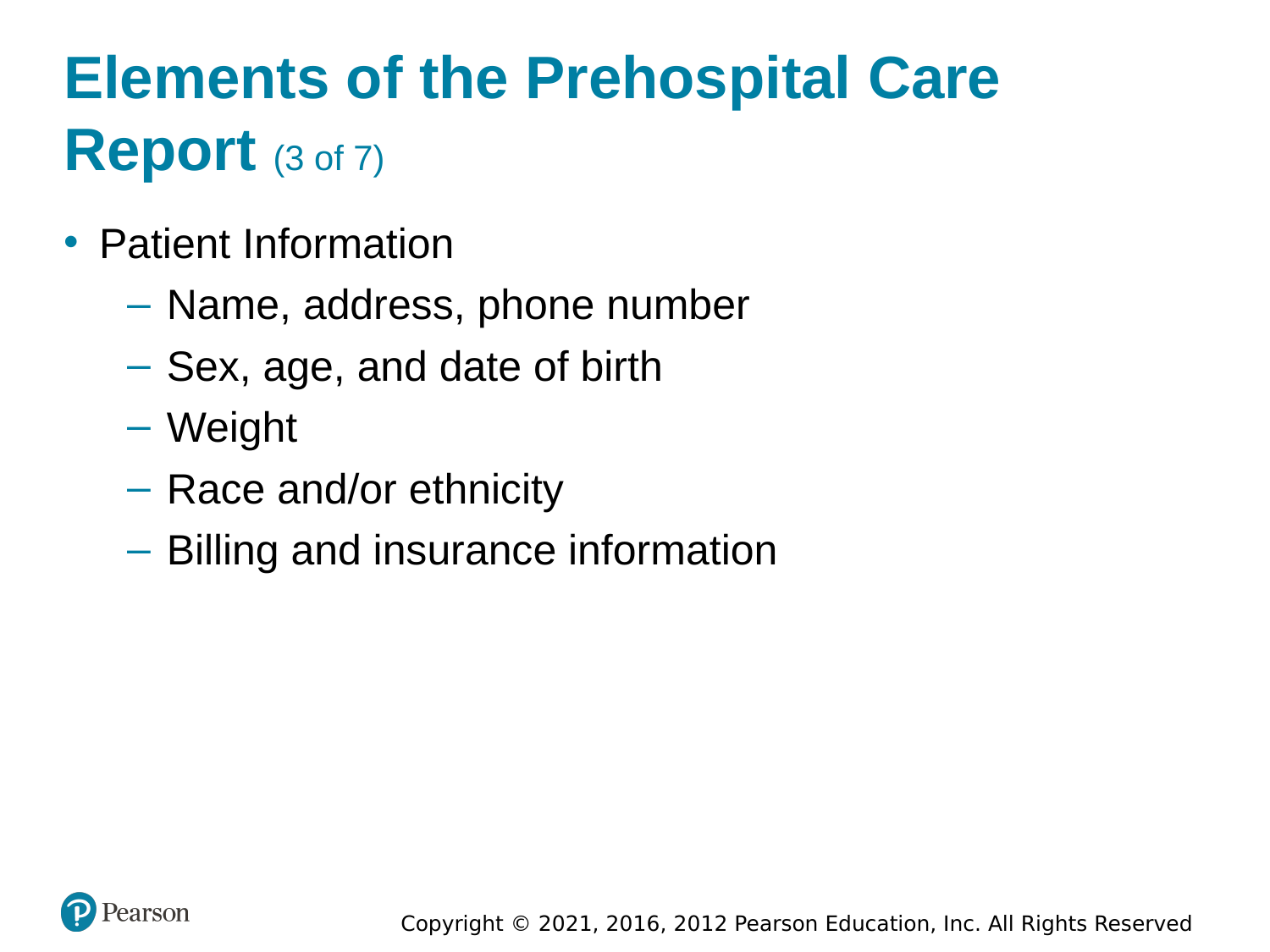

# Elements of the Prehospital Care Report (3 of 7)
Patient Information
Name, address, phone number
Sex, age, and date of birth
Weight
Race and/or ethnicity
Billing and insurance information